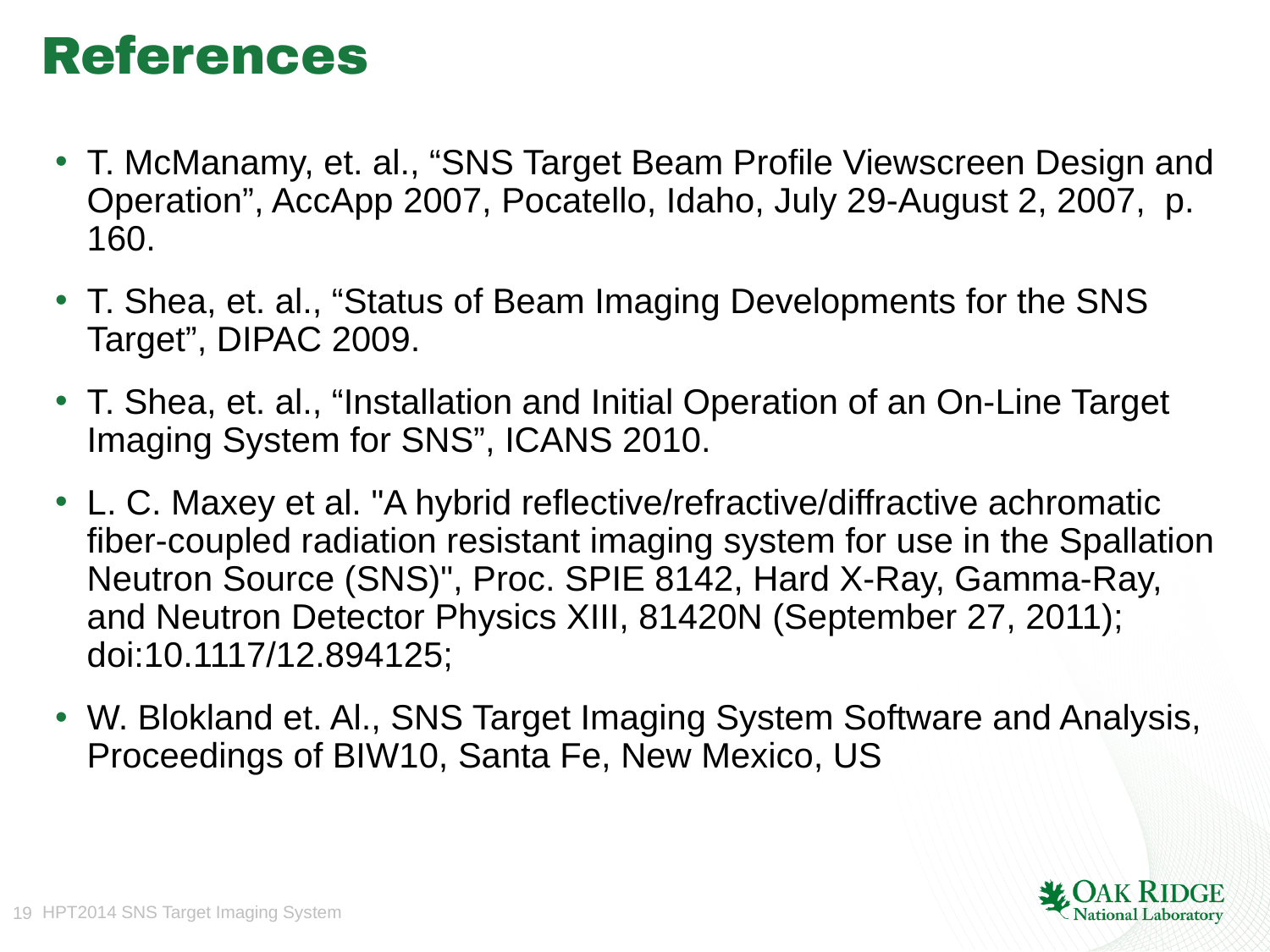

# References
T. McManamy, et. al., “SNS Target Beam Profile Viewscreen Design and Operation”, AccApp 2007, Pocatello, Idaho, July 29-August 2, 2007,  p. 160.
T. Shea, et. al., “Status of Beam Imaging Developments for the SNS Target”, DIPAC 2009.
T. Shea, et. al., “Installation and Initial Operation of an On-Line Target Imaging System for SNS”, ICANS 2010.
L. C. Maxey et al. "A hybrid reflective/refractive/diffractive achromatic fiber-coupled radiation resistant imaging system for use in the Spallation Neutron Source (SNS)", Proc. SPIE 8142, Hard X-Ray, Gamma-Ray, and Neutron Detector Physics XIII, 81420N (September 27, 2011); doi:10.1117/12.894125;
W. Blokland et. Al., SNS Target Imaging System Software and Analysis, Proceedings of BIW10, Santa Fe, New Mexico, US